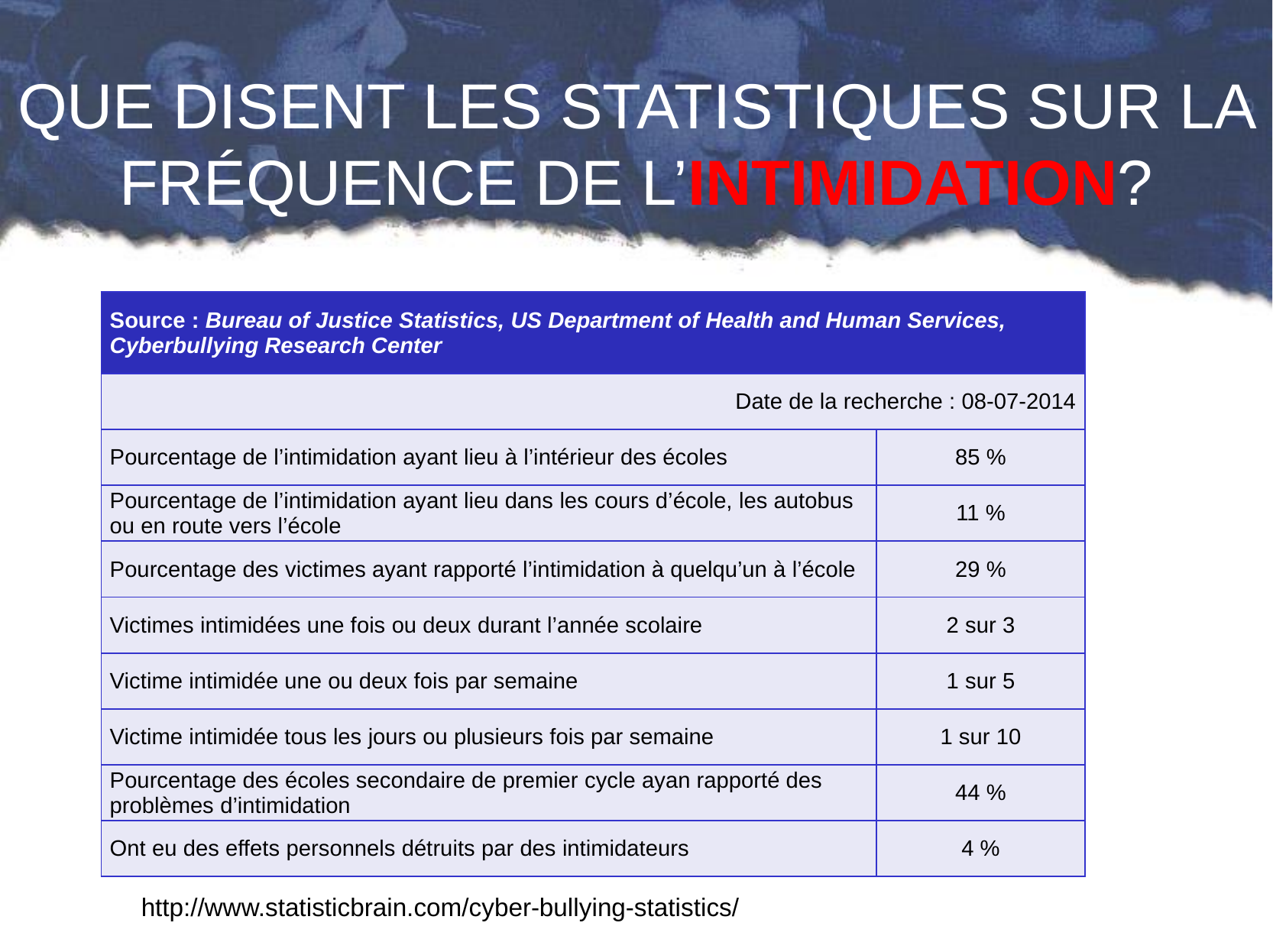

# QUE DISENT LES STATISTIQUES SUR LA FRÉQUENCE DE L’INTIMIDATION?
| Source : Bureau of Justice Statistics, US Department of Health and Human Services, Cyberbullying Research Center |  |
| --- | --- |
| Date de la recherche : 08-07-2014 |  |
| Pourcentage de l’intimidation ayant lieu à l’intérieur des écoles | 85 % |
| Pourcentage de l’intimidation ayant lieu dans les cours d’école, les autobus ou en route vers l’école | 11 % |
| Pourcentage des victimes ayant rapporté l’intimidation à quelqu’un à l’école | 29 % |
| Victimes intimidées une fois ou deux durant l’année scolaire | 2 sur 3 |
| Victime intimidée une ou deux fois par semaine | 1 sur 5 |
| Victime intimidée tous les jours ou plusieurs fois par semaine | 1 sur 10 |
| Pourcentage des écoles secondaire de premier cycle ayan rapporté des problèmes d’intimidation | 44 % |
| Ont eu des effets personnels détruits par des intimidateurs | 4 % |
http://www.statisticbrain.com/cyber-bullying-statistics/